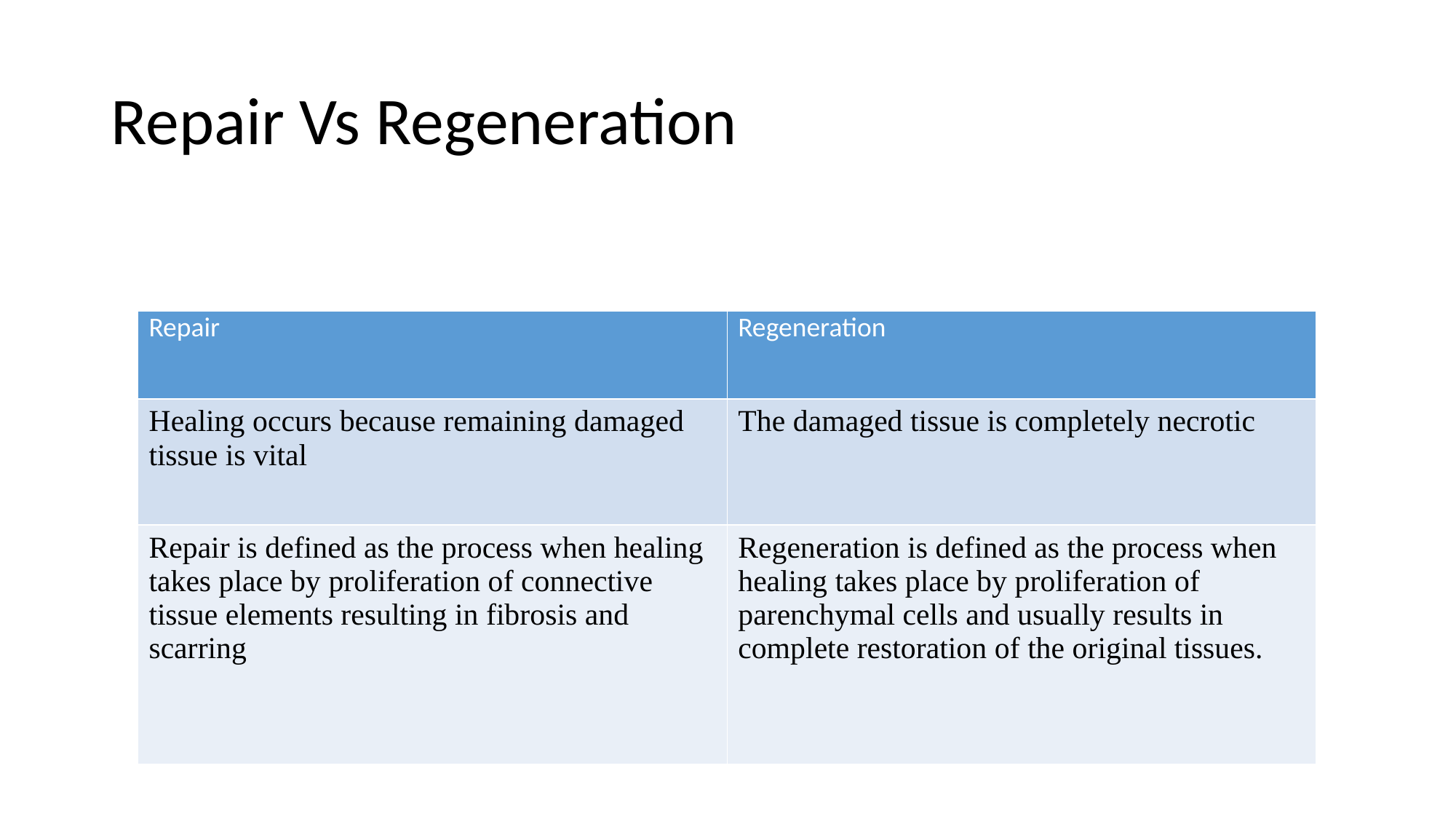

# Repair Vs Regeneration
| Repair | Regeneration |
| --- | --- |
| Healing occurs because remaining damaged tissue is vital | The damaged tissue is completely necrotic |
| Repair is defined as the process when healing takes place by proliferation of connective tissue elements resulting in fibrosis and scarring | Regeneration is defined as the process when healing takes place by proliferation of parenchymal cells and usually results in complete restoration of the original tissues. |